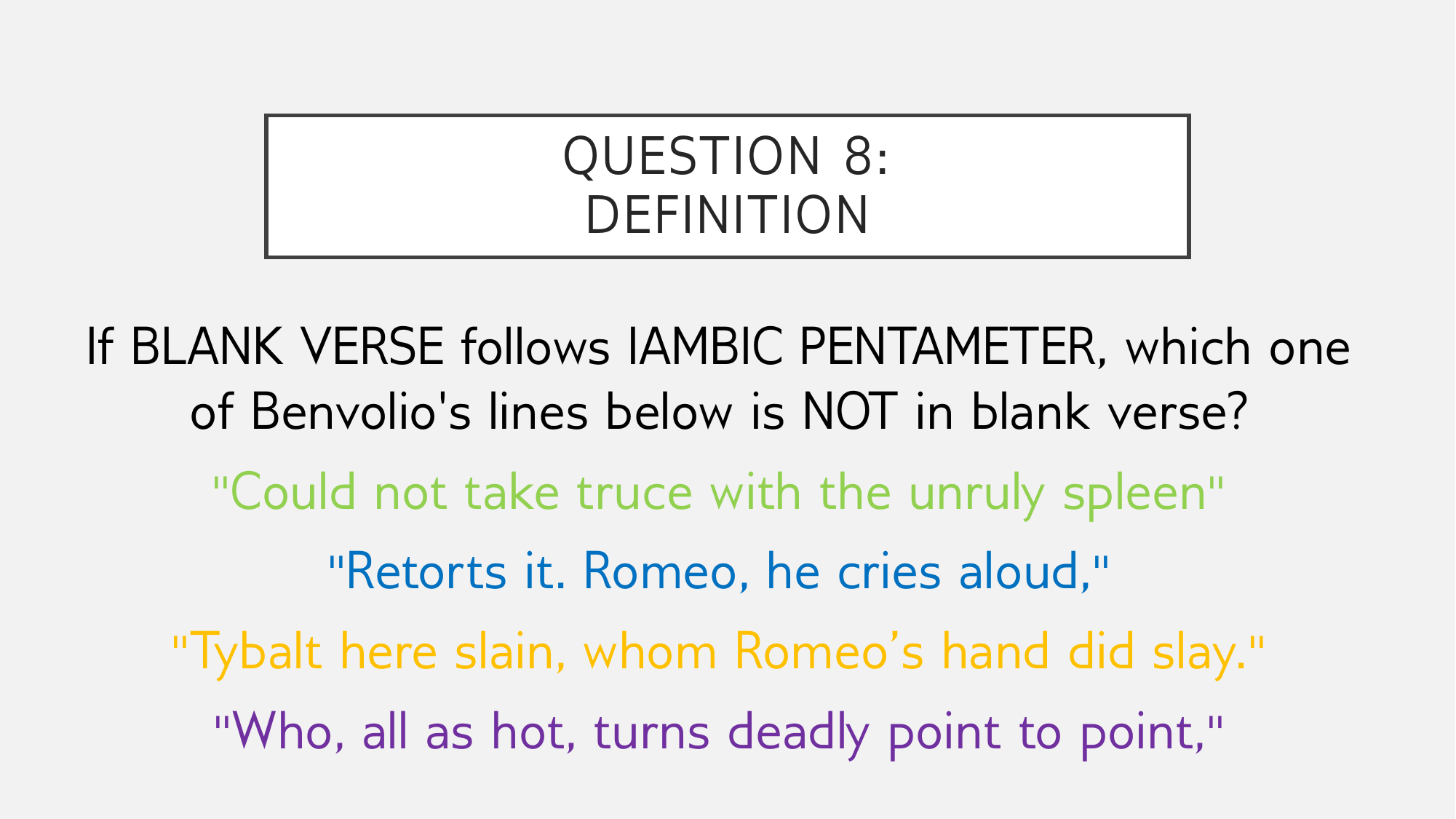

# Question 8: Definition
If BLANK VERSE follows IAMBIC PENTAMETER, which one of Benvolio's lines below is NOT in blank verse?
"Could not take truce with the unruly spleen"
"Retorts it. Romeo, he cries aloud,"
"Tybalt here slain, whom Romeo’s hand did slay."
"Who, all as hot, turns deadly point to point,"